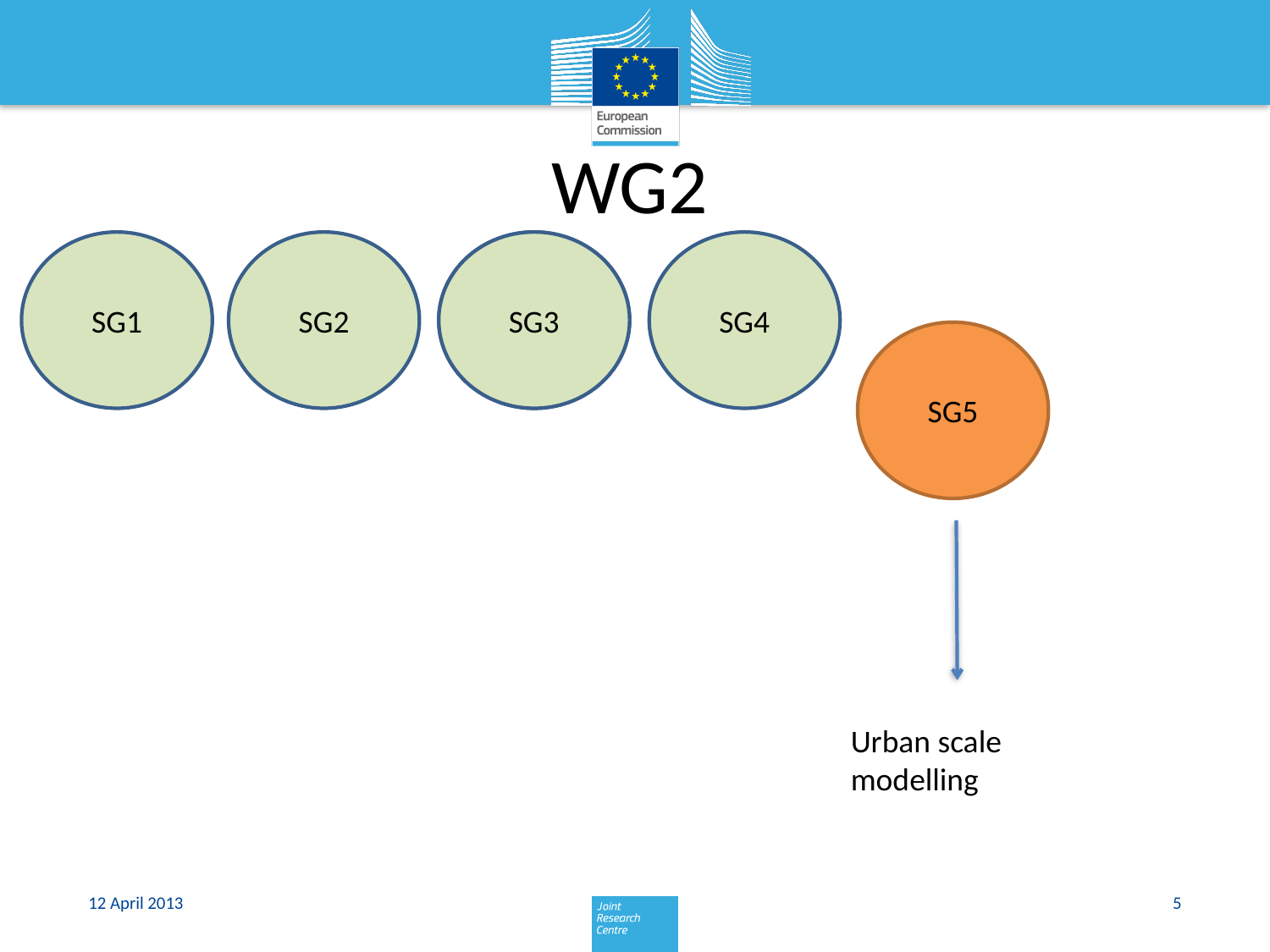

# WG2
SG1
SG2
SG3
SG3
SG4
SG5
Urban scale
modelling